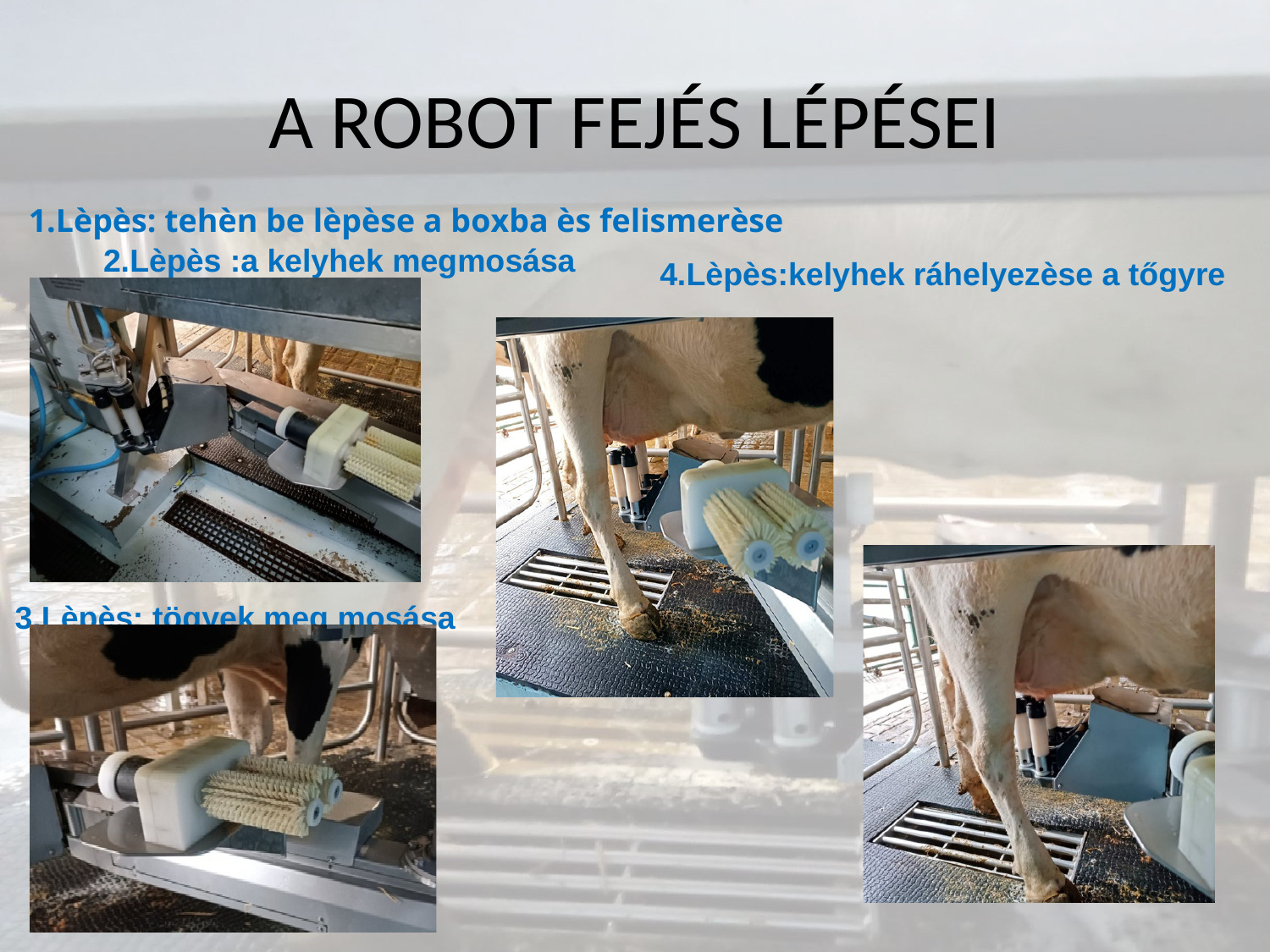

# A ROBOT FEJÉS LÉPÉSEI
1.Lèpès: tehèn be lèpèse a boxba ès felismerèse
2.Lèpès :a kelyhek megmosása
4.Lèpès:kelyhek ráhelyezèse a tőgyre

3.Lèpès: tögyek meg mosása